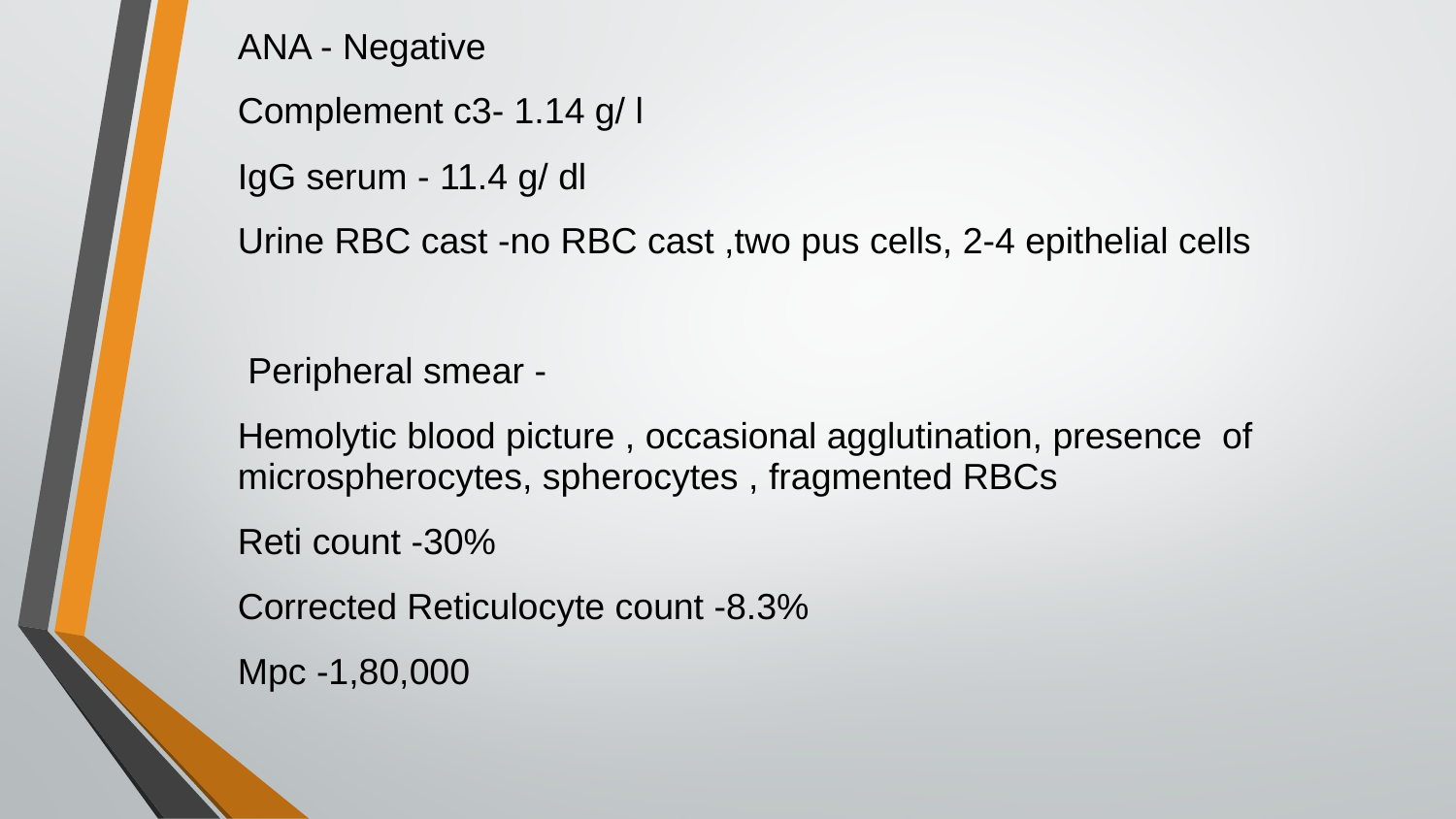

ANA - Negative
Complement c3- 1.14 g/ l
IgG serum - 11.4 g/ dl
Urine RBC cast -no RBC cast ,two pus cells, 2-4 epithelial cells

 Peripheral smear -
Hemolytic blood picture , occasional agglutination, presence  of microspherocytes, spherocytes , fragmented RBCs
Reti count -30%
Corrected Reticulocyte count -8.3%
Mpc -1,80,000